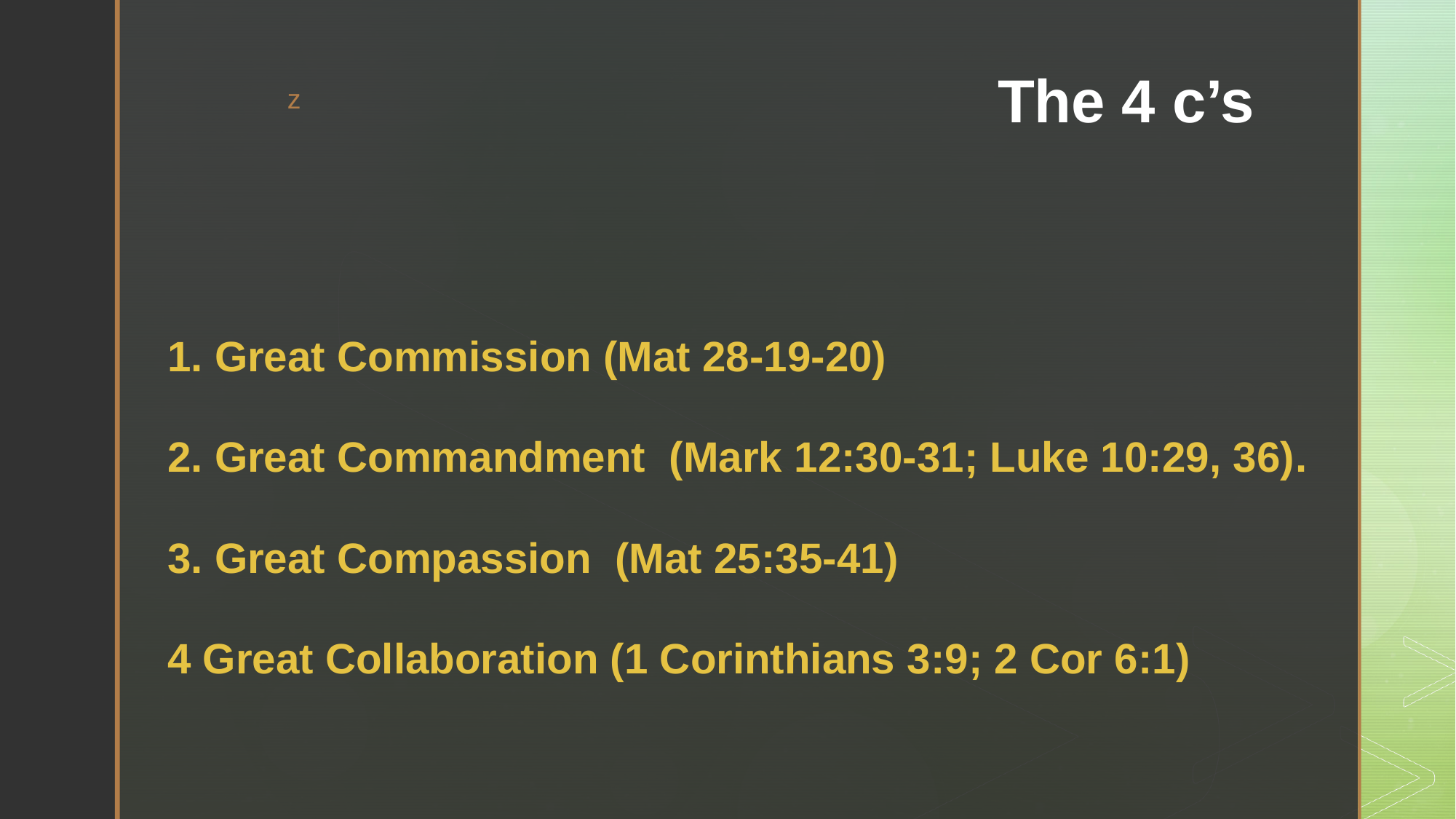

# The 4 c’s
1. Great Commission (Mat 28-19-20)
2. Great Commandment  (Mark 12:30-31; Luke 10:29, 36).
3. Great Compassion  (Mat 25:35-41)
4 Great Collaboration (1 Corinthians 3:9; 2 Cor 6:1)